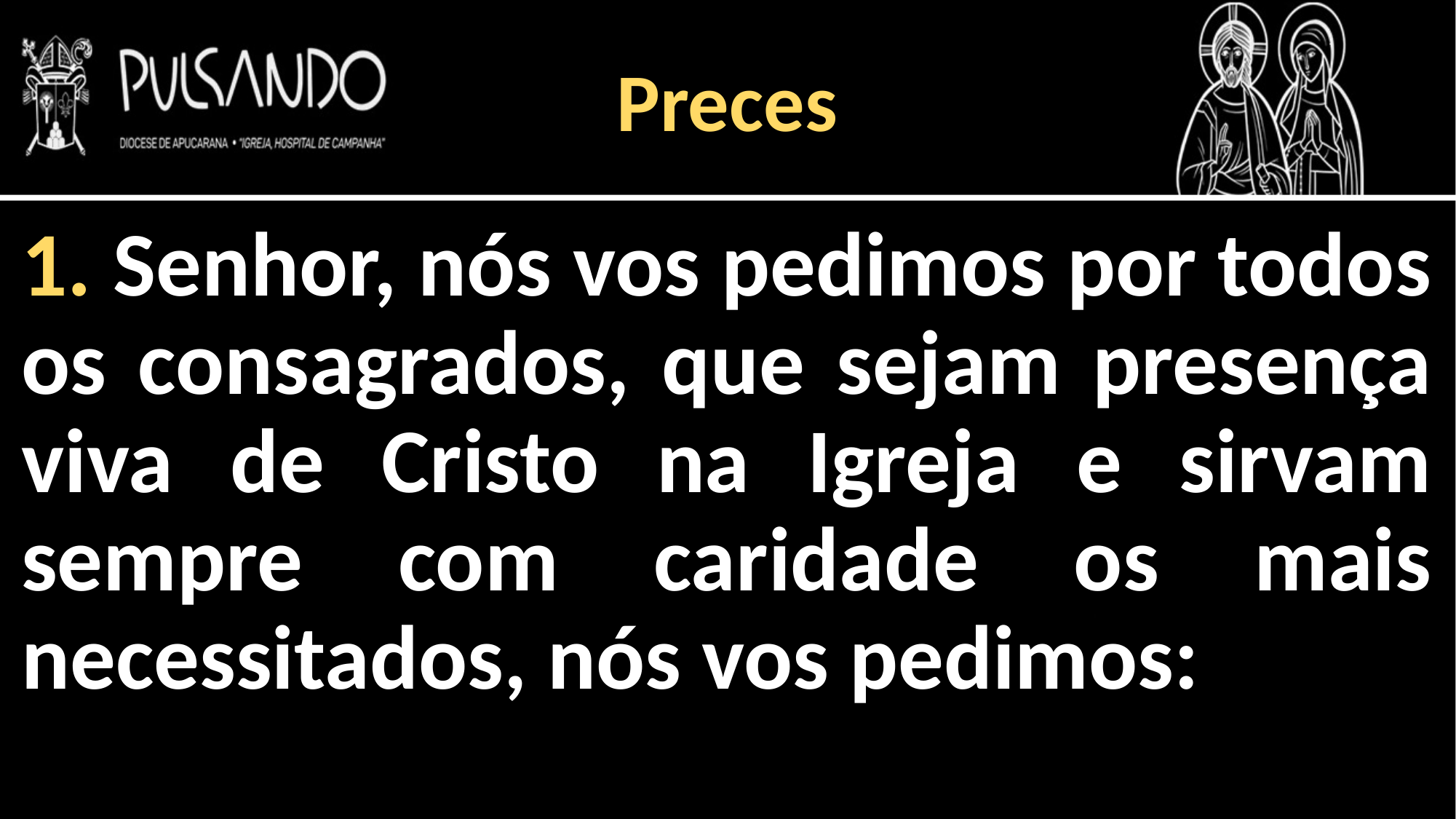

Preces
1. Senhor, nós vos pedimos por todos os consagrados, que sejam presença viva de Cristo na Igreja e sirvam sempre com caridade os mais necessitados, nós vos pedimos: